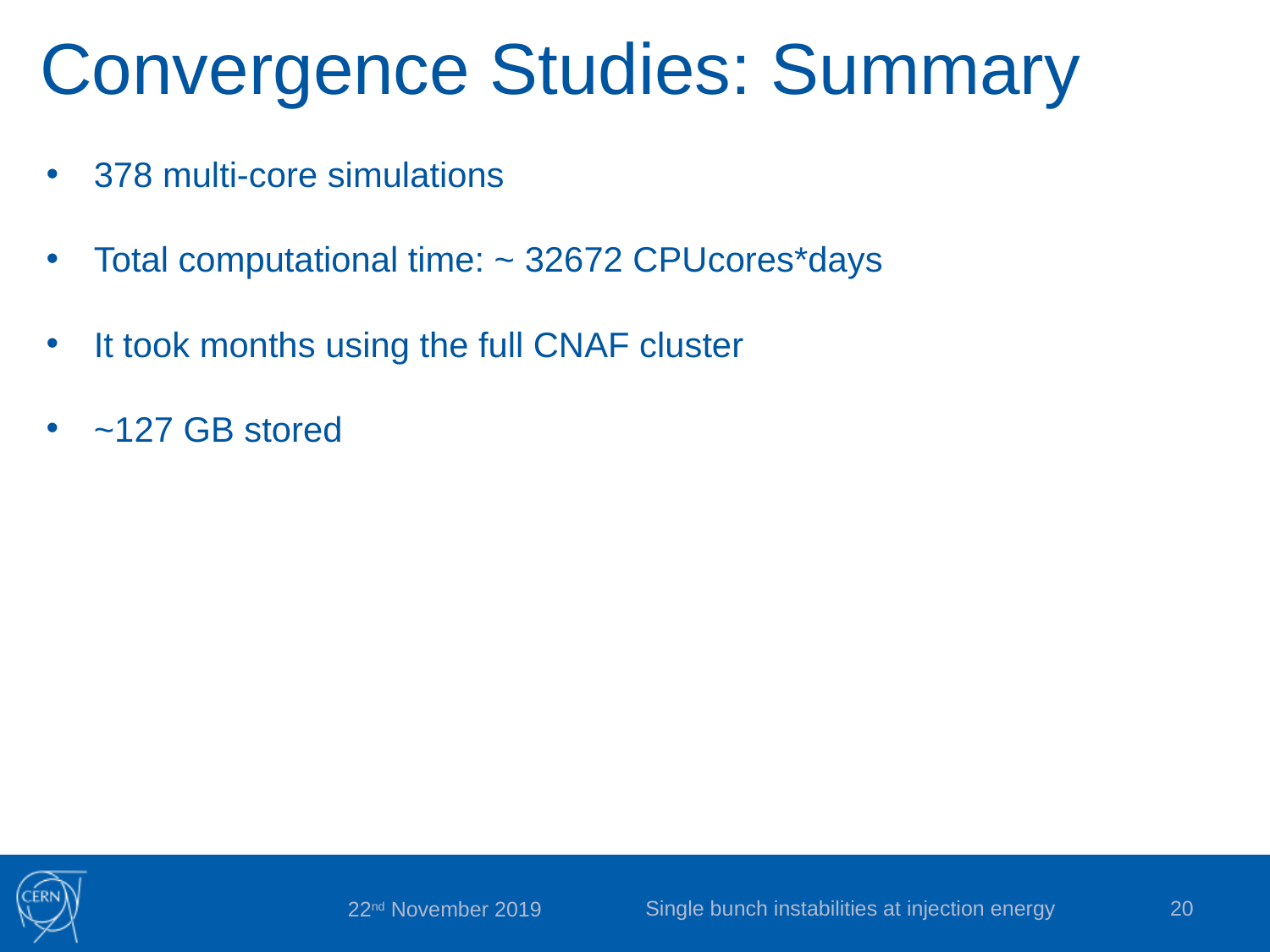

Convergence Studies: Summary
378 multi-core simulations

Total computational time: ~ 32672 CPUcores*days

It took months using the full CNAF cluster

~127 GB stored

Single bunch instabilities at injection energy
20
22nd November 2019